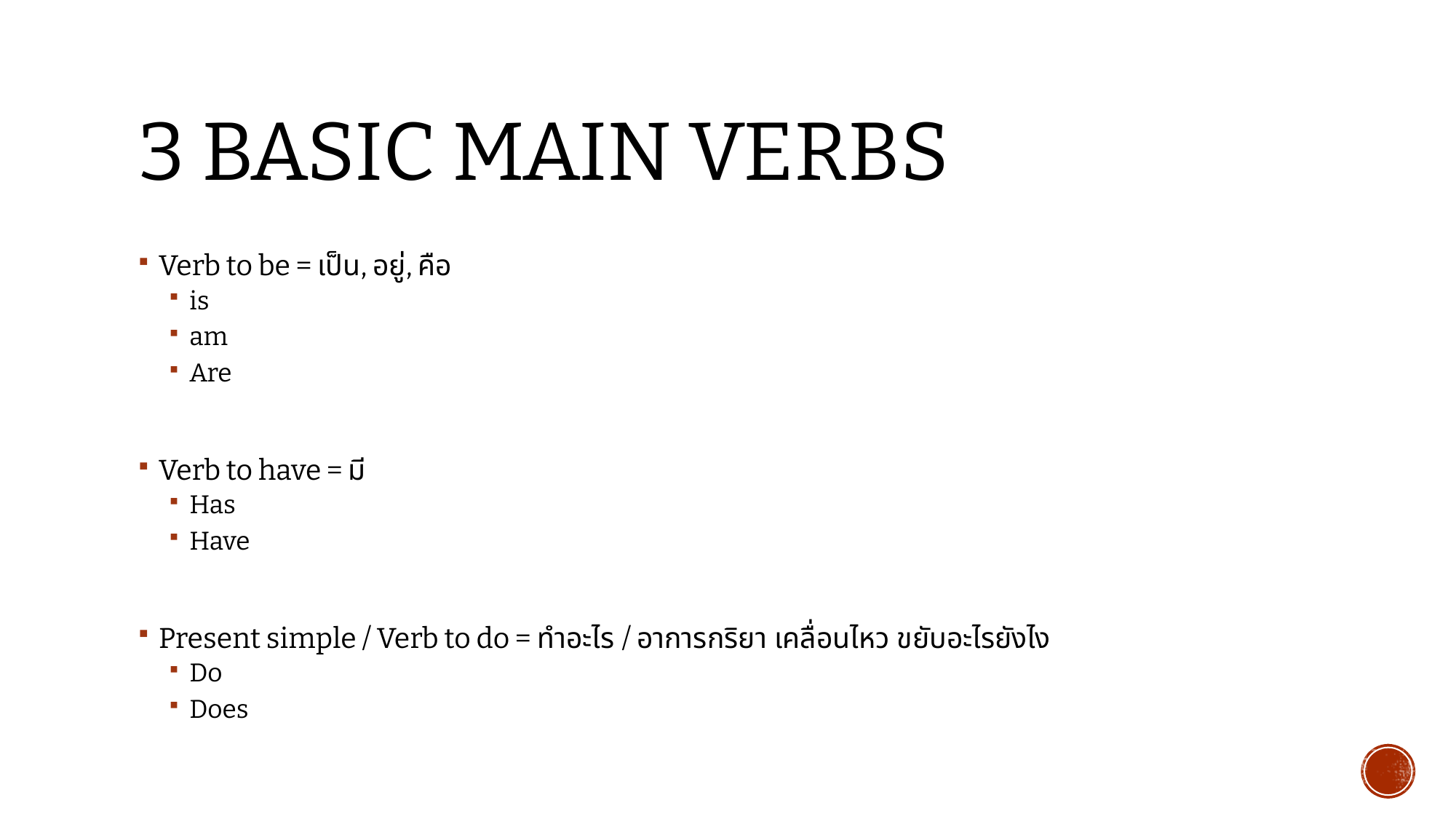

# 3 basic main verbs
Verb to be = เป็น, อยู่, คือ
is
am
Are

Verb to have = มี
Has
Have

Present simple / Verb to do = ทำอะไร / อาการกริยา เคลื่อนไหว ขยับอะไรยังไง
Do
Does